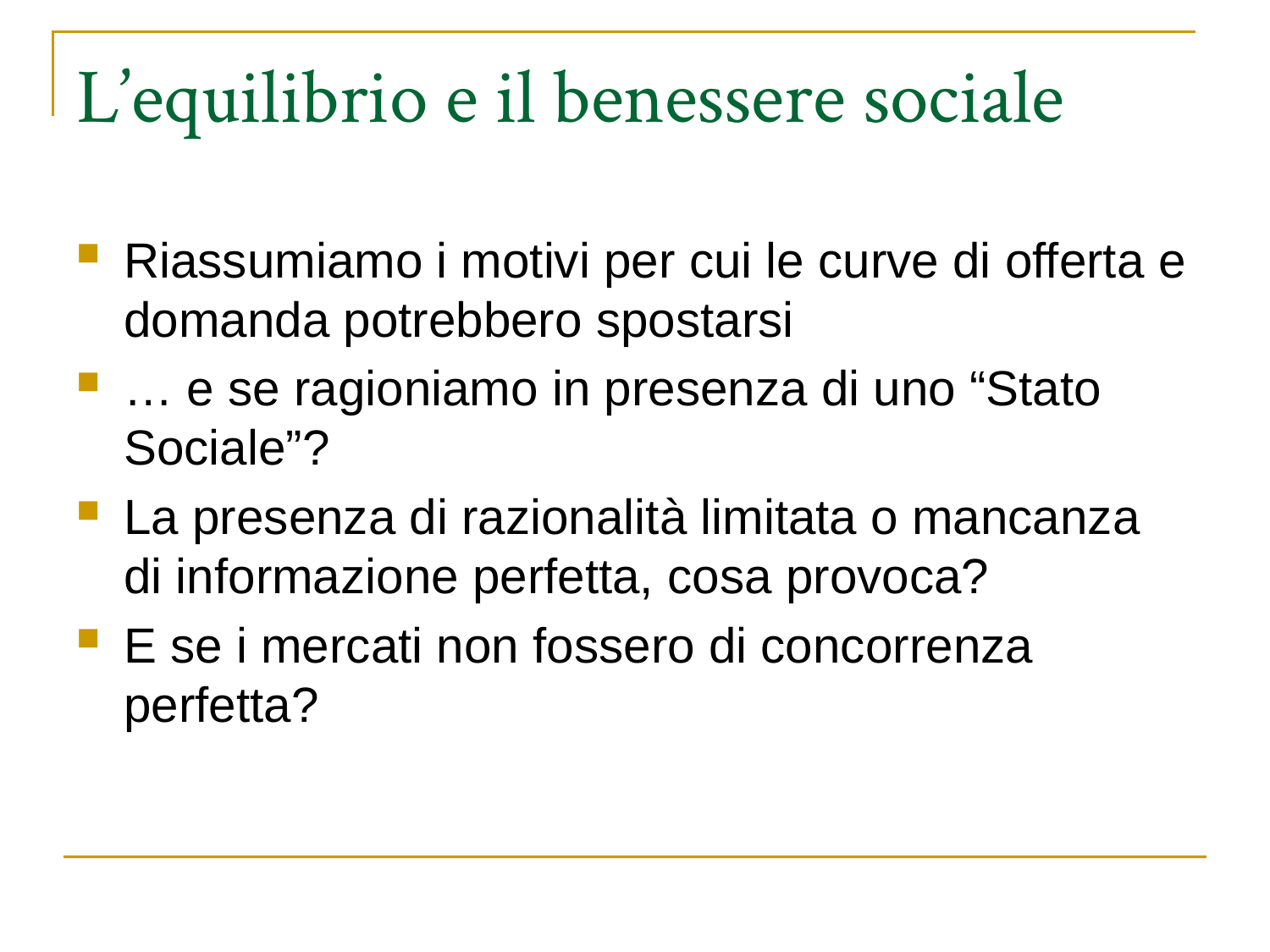

# L’equilibrio e il benessere sociale
Riassumiamo i motivi per cui le curve di offerta e domanda potrebbero spostarsi
… e se ragioniamo in presenza di uno “Stato Sociale”?
La presenza di razionalità limitata o mancanza di informazione perfetta, cosa provoca?
E se i mercati non fossero di concorrenza perfetta?